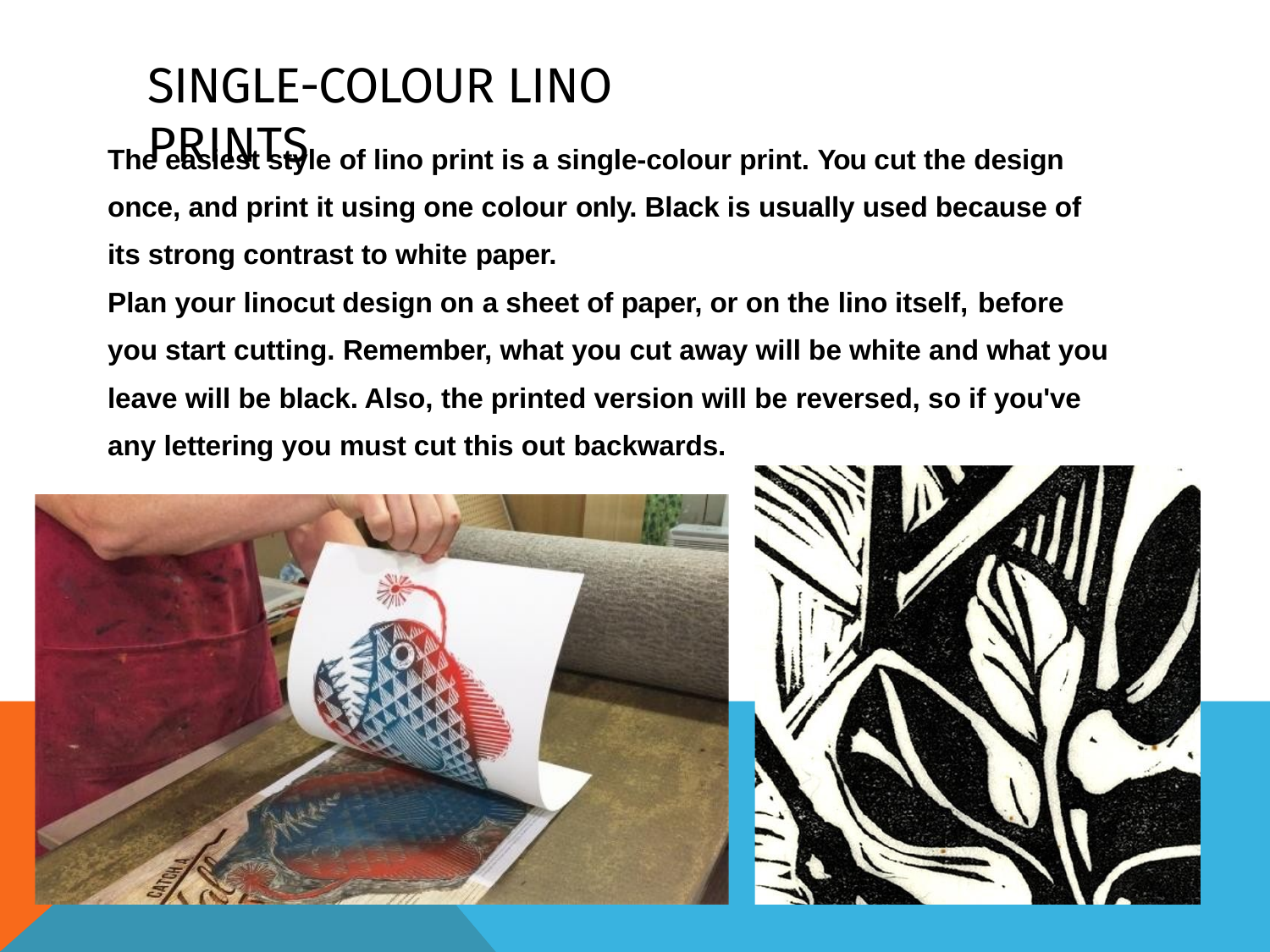

# SINGLE-COLOUR LINO PRINTS
The easiest style of lino print is a single-colour print. You cut the design  once, and print it using one colour only. Black is usually used because of  its strong contrast to white paper.
Plan your linocut design on a sheet of paper, or on the lino itself, before
you start cutting. Remember, what you cut away will be white and what you  leave will be black. Also, the printed version will be reversed, so if you've  any lettering you must cut this out backwards.